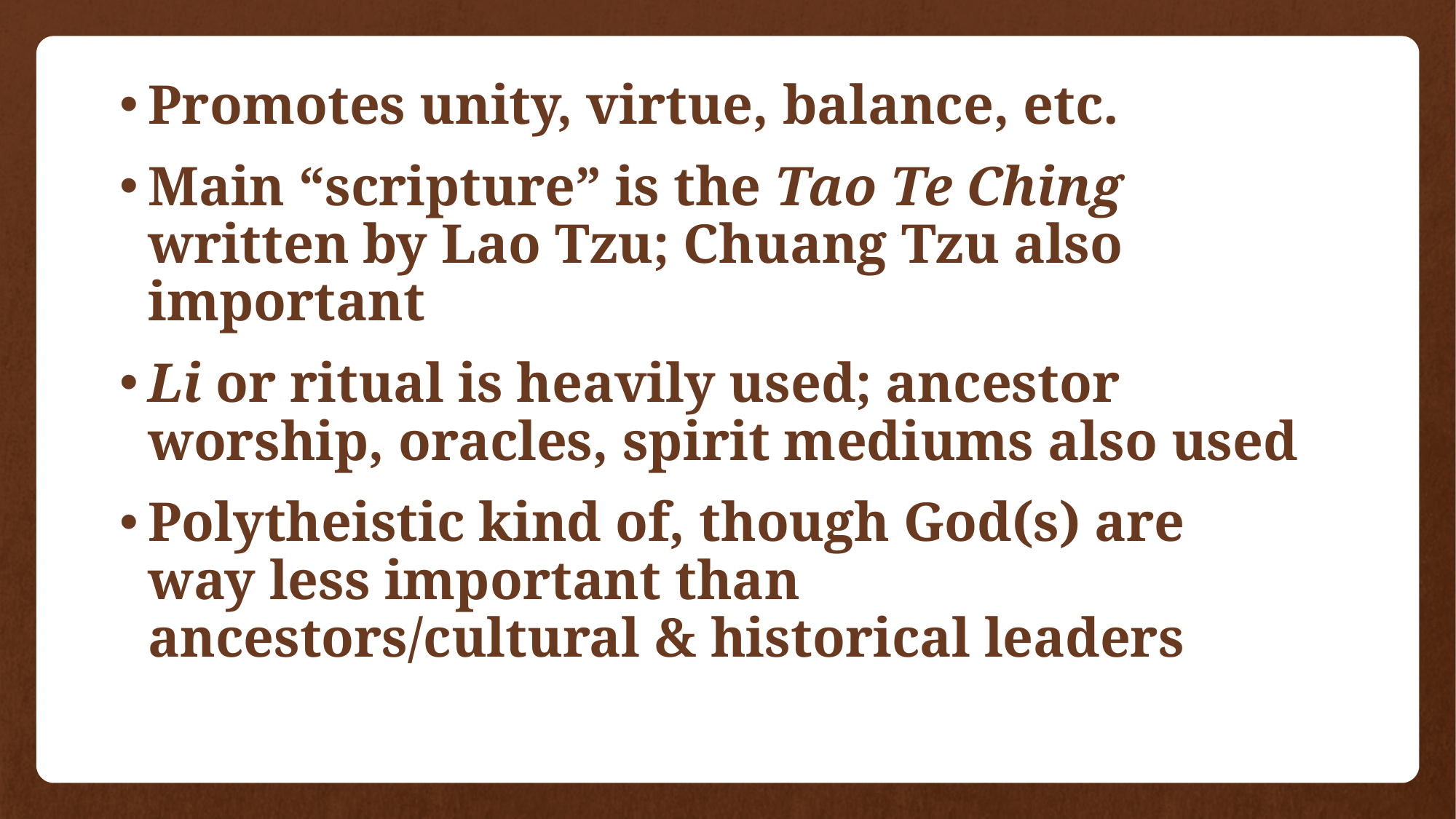

Promotes unity, virtue, balance, etc.
Main “scripture” is the Tao Te Ching written by Lao Tzu; Chuang Tzu also important
Li or ritual is heavily used; ancestor worship, oracles, spirit mediums also used
Polytheistic kind of, though God(s) are way less important than ancestors/cultural & historical leaders